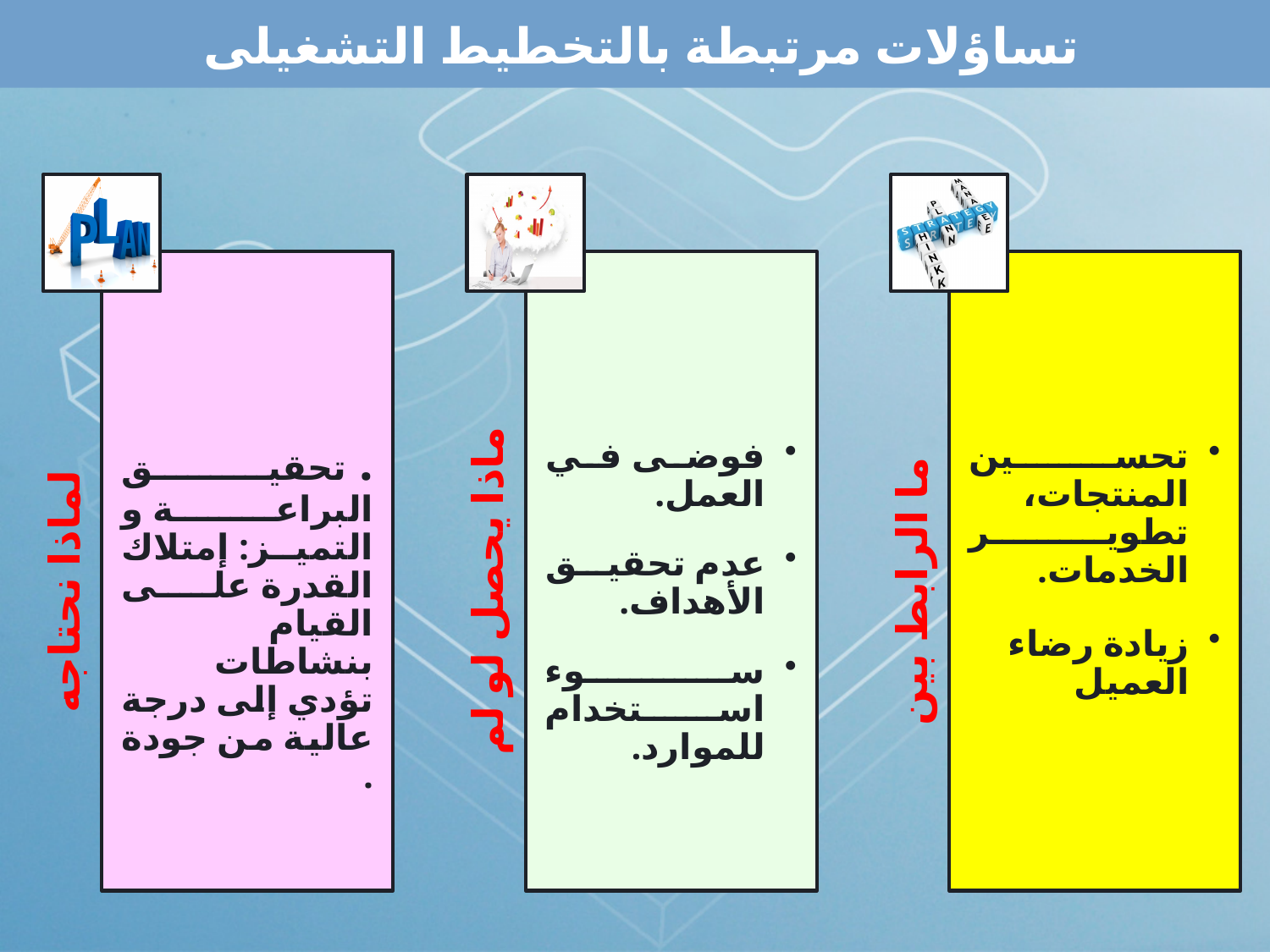

# تساؤلات مرتبطة بالتخطيط التشغيلى

. تحقيق البراعة و التميز: إمتلاك القدرة على القيام بنشاطات تؤدي إلى درجة عالية من جودة .

فوضى في العمل.

عدم تحقيق الأهداف.

سوء استخدام للموارد.

تحسين المنتجات، تطوير الخدمات.

زيادة رضاء العميل

لماذا نحتاجه
(من وجهة نظر الإدارة التشغيلية)؟
ماذا يحصل لو لم
نقوم به؟
ما الرابط بين
التخطيط التشغيلي والتحسين المستمر للأداء؟